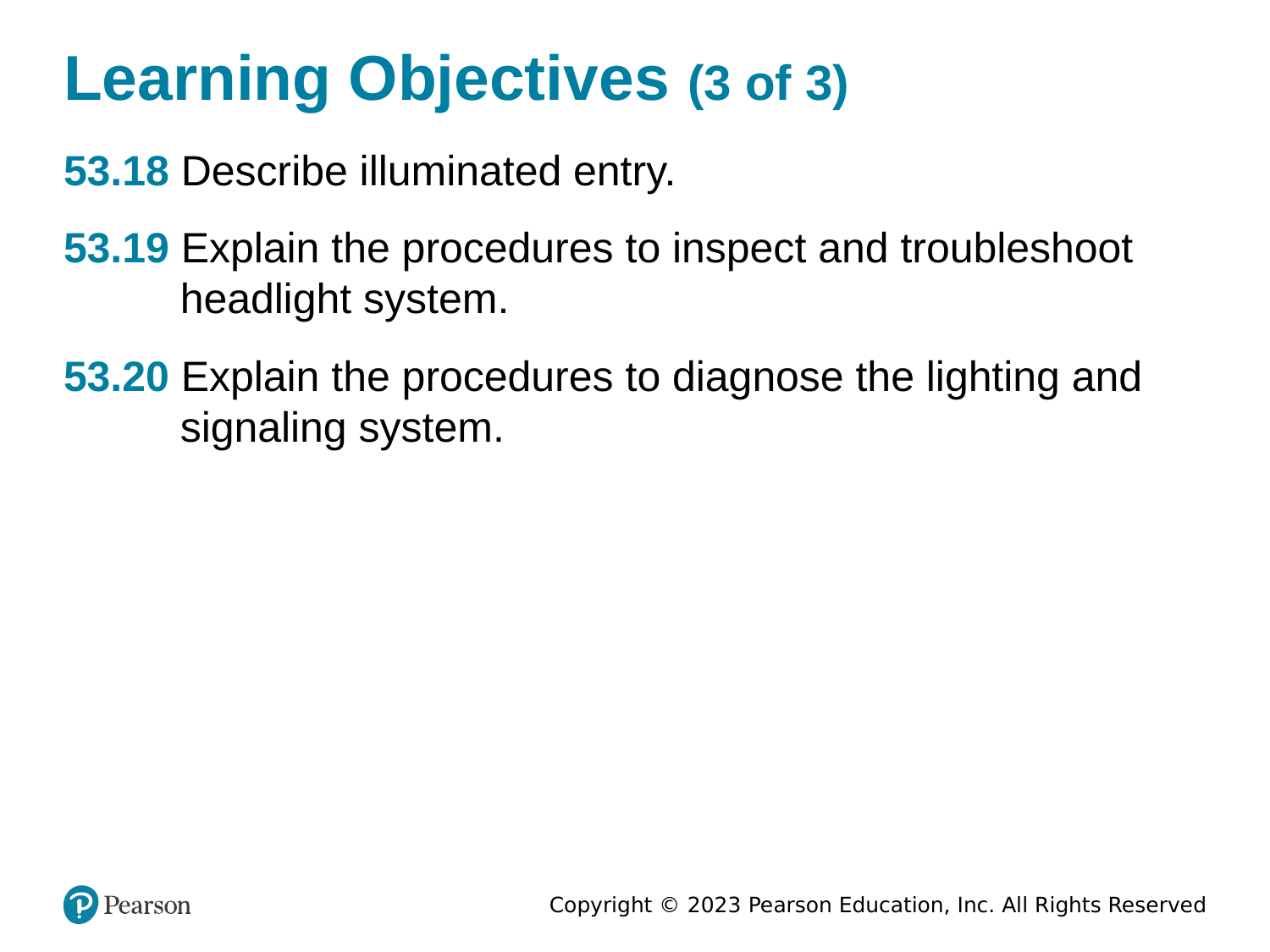

# Learning Objectives (3 of 3)
53.18 Describe illuminated entry.
53.19 Explain the procedures to inspect and troubleshoot headlight system.
53.20 Explain the procedures to diagnose the lighting and signaling system.